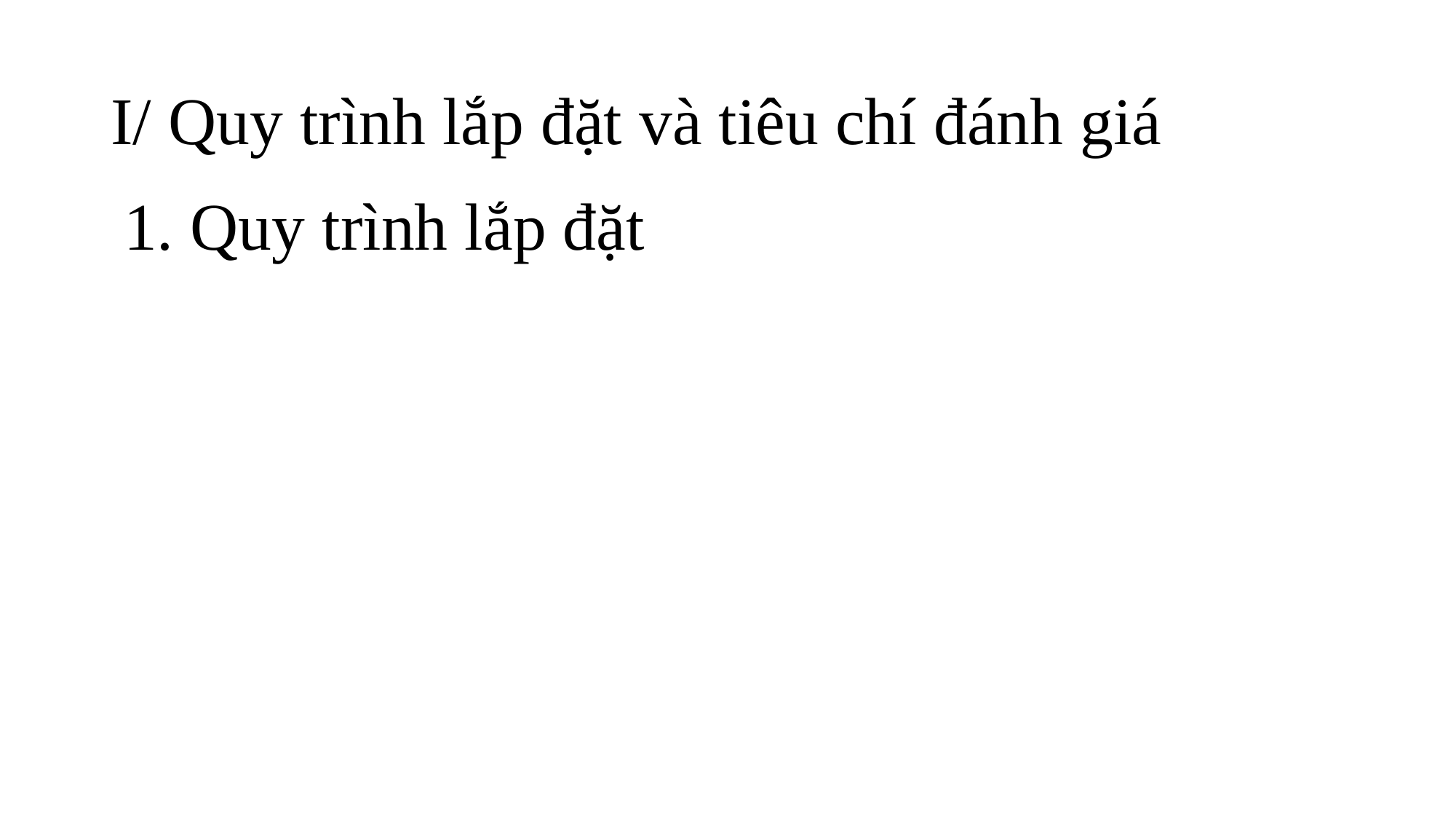

# I/ Quy trình lắp đặt và tiêu chí đánh giá
1. Quy trình lắp đặt